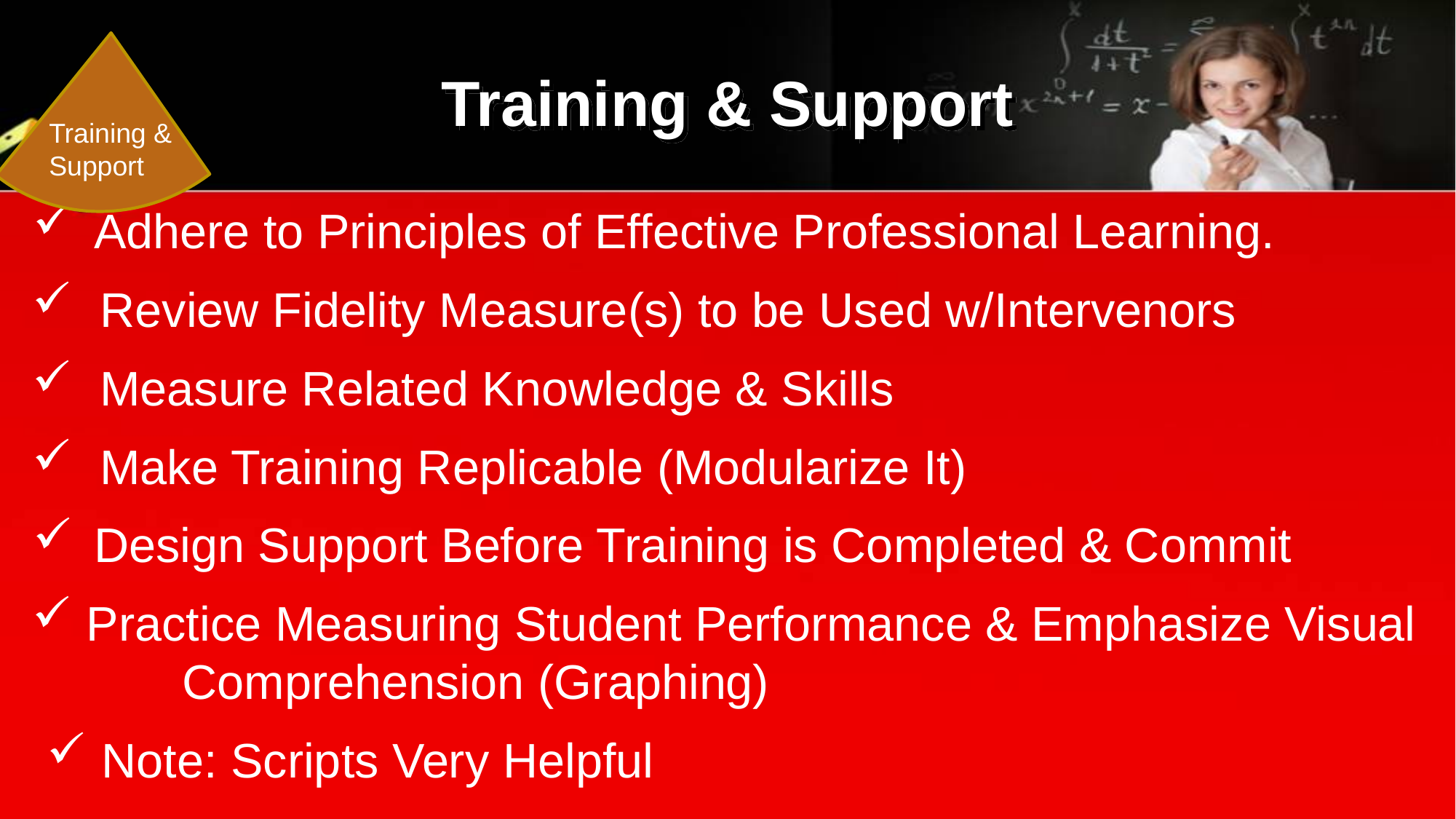

# Training & Support
Training & Support
Adhere to Principles of Effective Professional Learning.
  Review Fidelity Measure(s) to be Used w/Intervenors
  Measure Related Knowledge & Skills
  Make Training Replicable (Modularize It)
Design Support Before Training is Completed & Commit
 Practice Measuring Student Performance & Emphasize Visual   	Comprehension (Graphing)
Note: Scripts Very Helpful